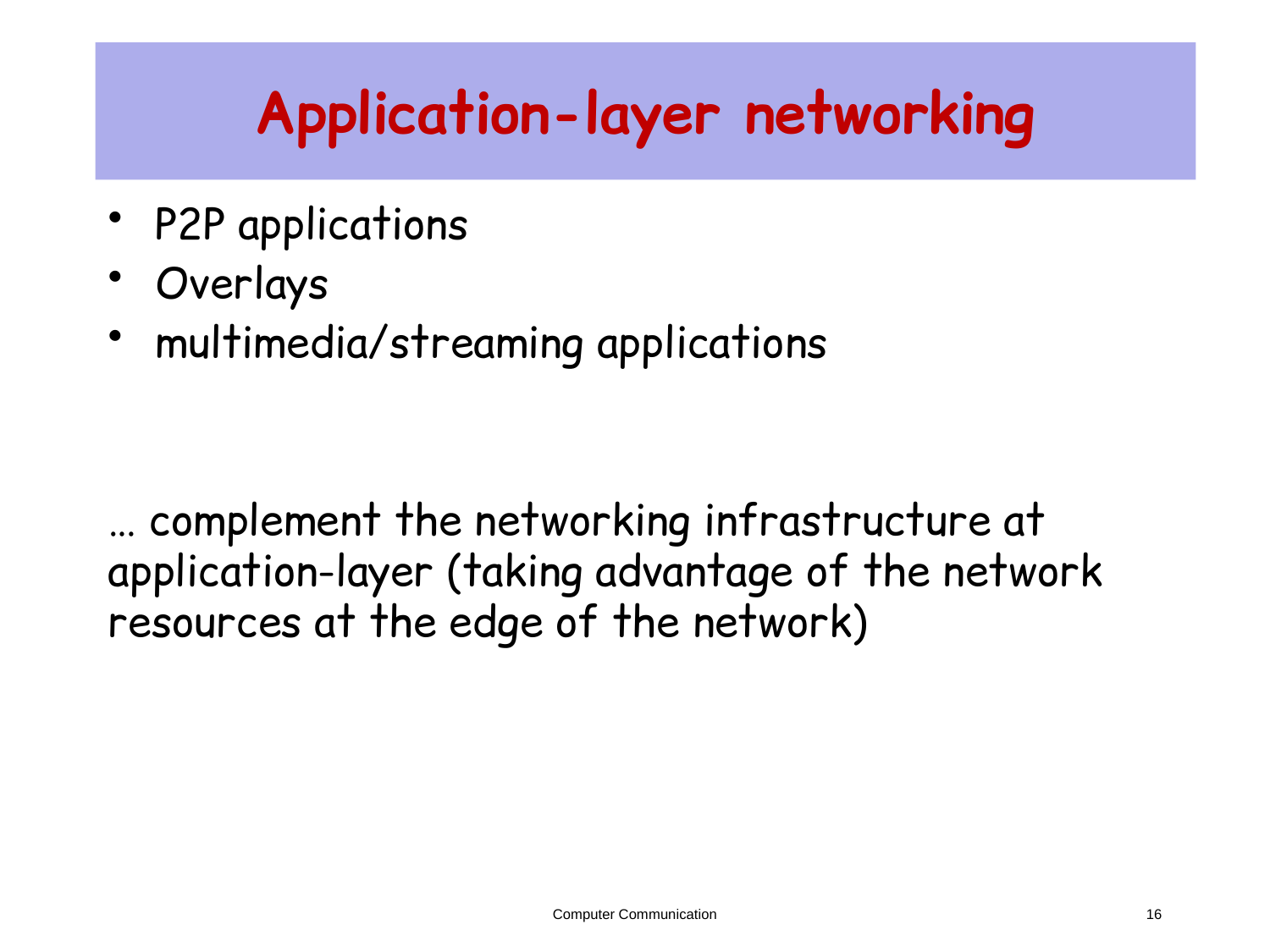

# Application-layer networking
P2P applications
Overlays
multimedia/streaming applications

… complement the networking infrastructure at application-layer (taking advantage of the network resources at the edge of the network)

Computer Communication
16